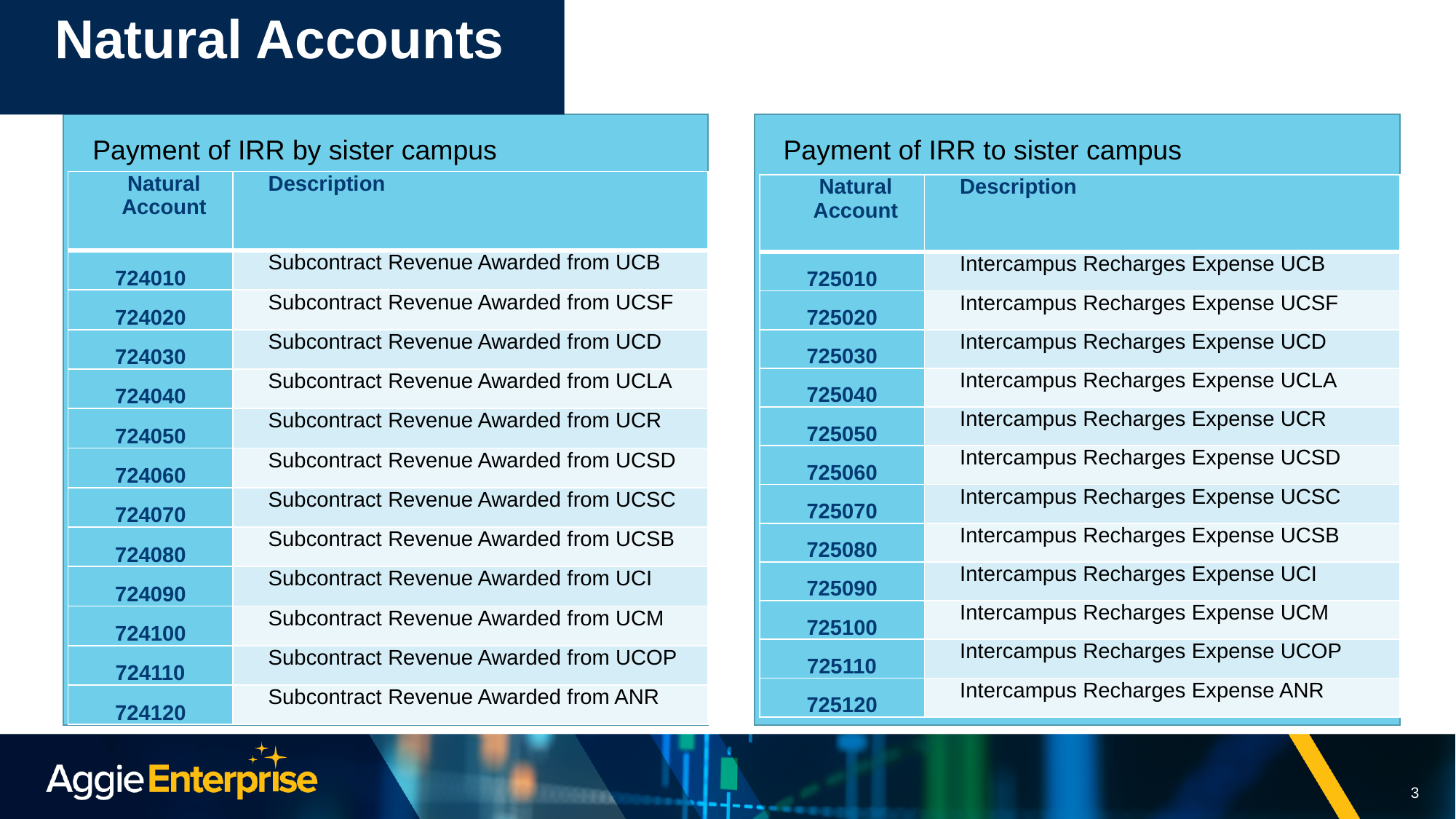

# Natural Accounts

Payment of IRR by sister campus
Payment of IRR to sister campus

| Natural Account | Description |
| --- | --- |
| 724010 | Subcontract Revenue Awarded from UCB |
| 724020 | Subcontract Revenue Awarded from UCSF |
| 724030 | Subcontract Revenue Awarded from UCD |
| 724040 | Subcontract Revenue Awarded from UCLA |
| 724050 | Subcontract Revenue Awarded from UCR |
| 724060 | Subcontract Revenue Awarded from UCSD |
| 724070 | Subcontract Revenue Awarded from UCSC |
| 724080 | Subcontract Revenue Awarded from UCSB |
| 724090 | Subcontract Revenue Awarded from UCI |
| 724100 | Subcontract Revenue Awarded from UCM |
| 724110 | Subcontract Revenue Awarded from UCOP |
| 724120 | Subcontract Revenue Awarded from ANR |
| Natural Account | Description |
| --- | --- |
| 725010 | Intercampus Recharges Expense UCB |
| 725020 | Intercampus Recharges Expense UCSF |
| 725030 | Intercampus Recharges Expense UCD |
| 725040 | Intercampus Recharges Expense UCLA |
| 725050 | Intercampus Recharges Expense UCR |
| 725060 | Intercampus Recharges Expense UCSD |
| 725070 | Intercampus Recharges Expense UCSC |
| 725080 | Intercampus Recharges Expense UCSB |
| 725090 | Intercampus Recharges Expense UCI |
| 725100 | Intercampus Recharges Expense UCM |
| 725110 | Intercampus Recharges Expense UCOP |
| 725120 | Intercampus Recharges Expense ANR |
3